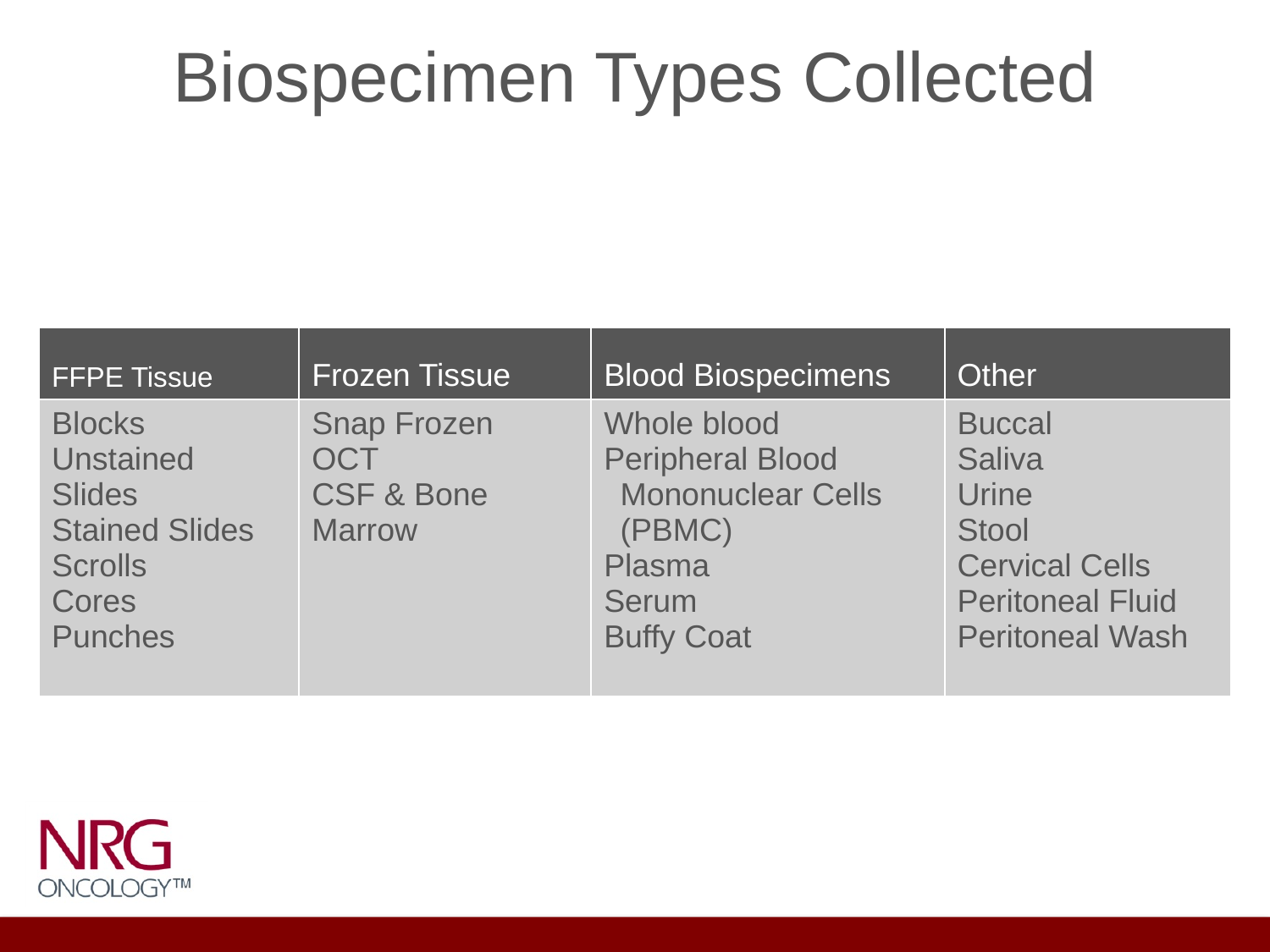

# Biospecimen Types Collected
| FFPE Tissue | Frozen Tissue | Blood Biospecimens | Other |
| --- | --- | --- | --- |
| Blocks Unstained Slides Stained Slides Scrolls Cores Punches | Snap Frozen OCT CSF & Bone Marrow | Whole blood Peripheral Blood Mononuclear Cells (PBMC) Plasma Serum Buffy Coat | Buccal Saliva Urine Stool Cervical Cells Peritoneal Fluid Peritoneal Wash |